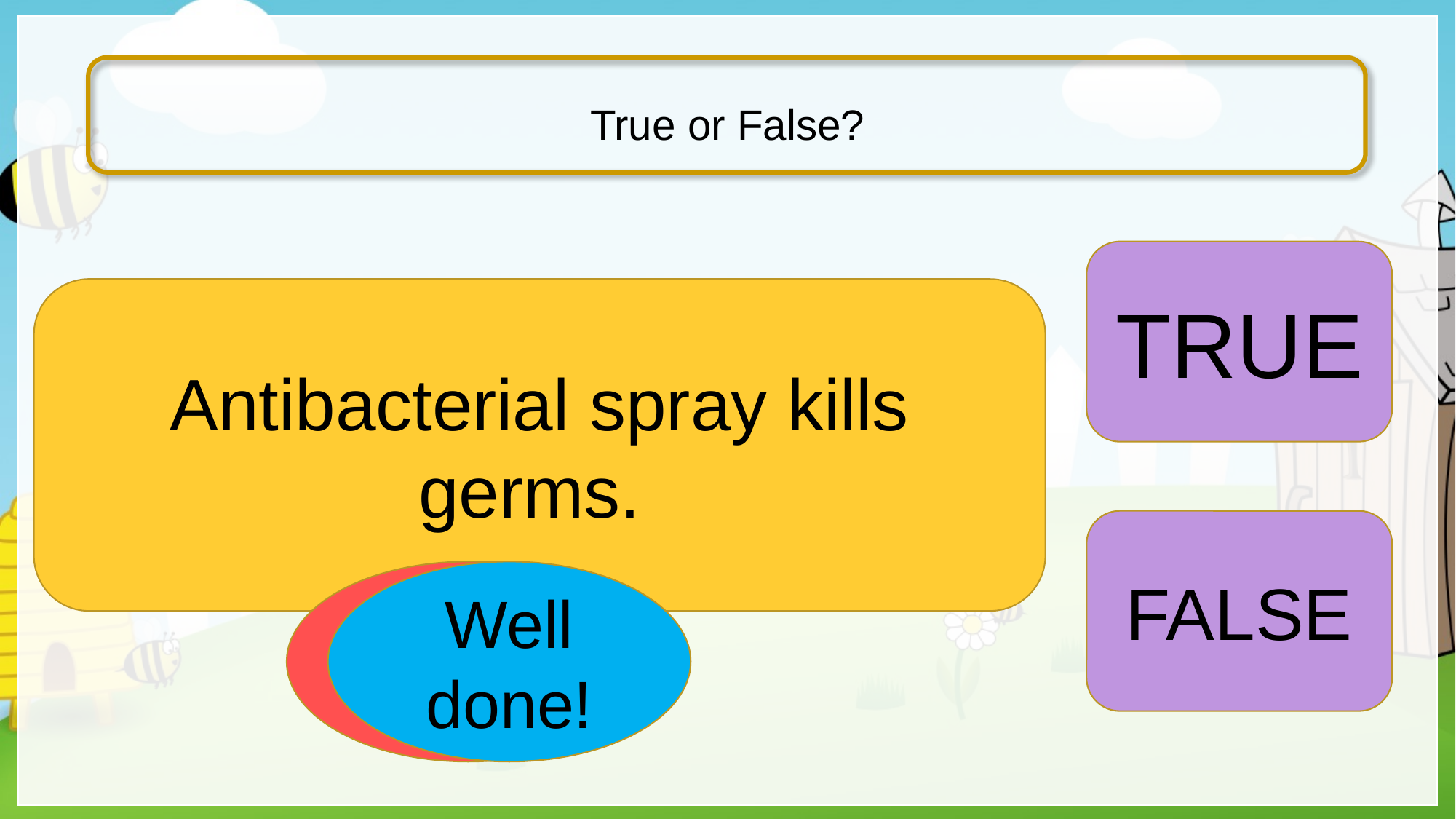

True or False?
TRUE
Antibacterial spray kills germs.
FALSE
Try again
Well done!